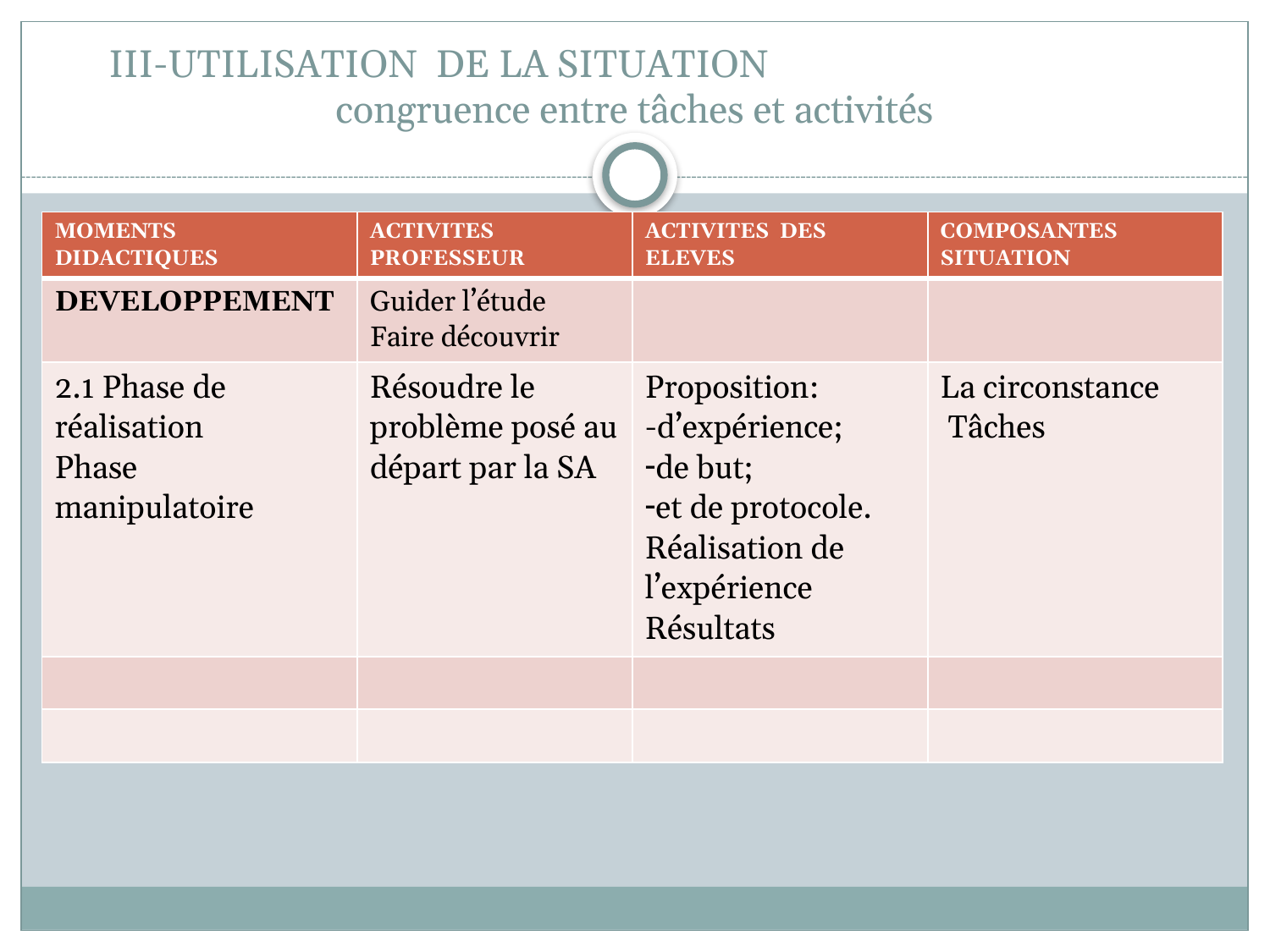

# III-UTILISATION  DE LA SITUATION congruence entre tâches et activités
| MOMENTS DIDACTIQUES | ACTIVITES PROFESSEUR | ACTIVITES DES ELEVES | COMPOSANTES SITUATION |
| --- | --- | --- | --- |
| DEVELOPPEMENT | Guider l’étude Faire découvrir |  |  |
| 2.1 Phase de réalisation Phase manipulatoire | Résoudre le problème posé au départ par la SA | Proposition: -d’expérience; de but; et de protocole. Réalisation de l’expérience Résultats | La circonstance Tâches |
|  |  |  |  |
|  |  |  |  |